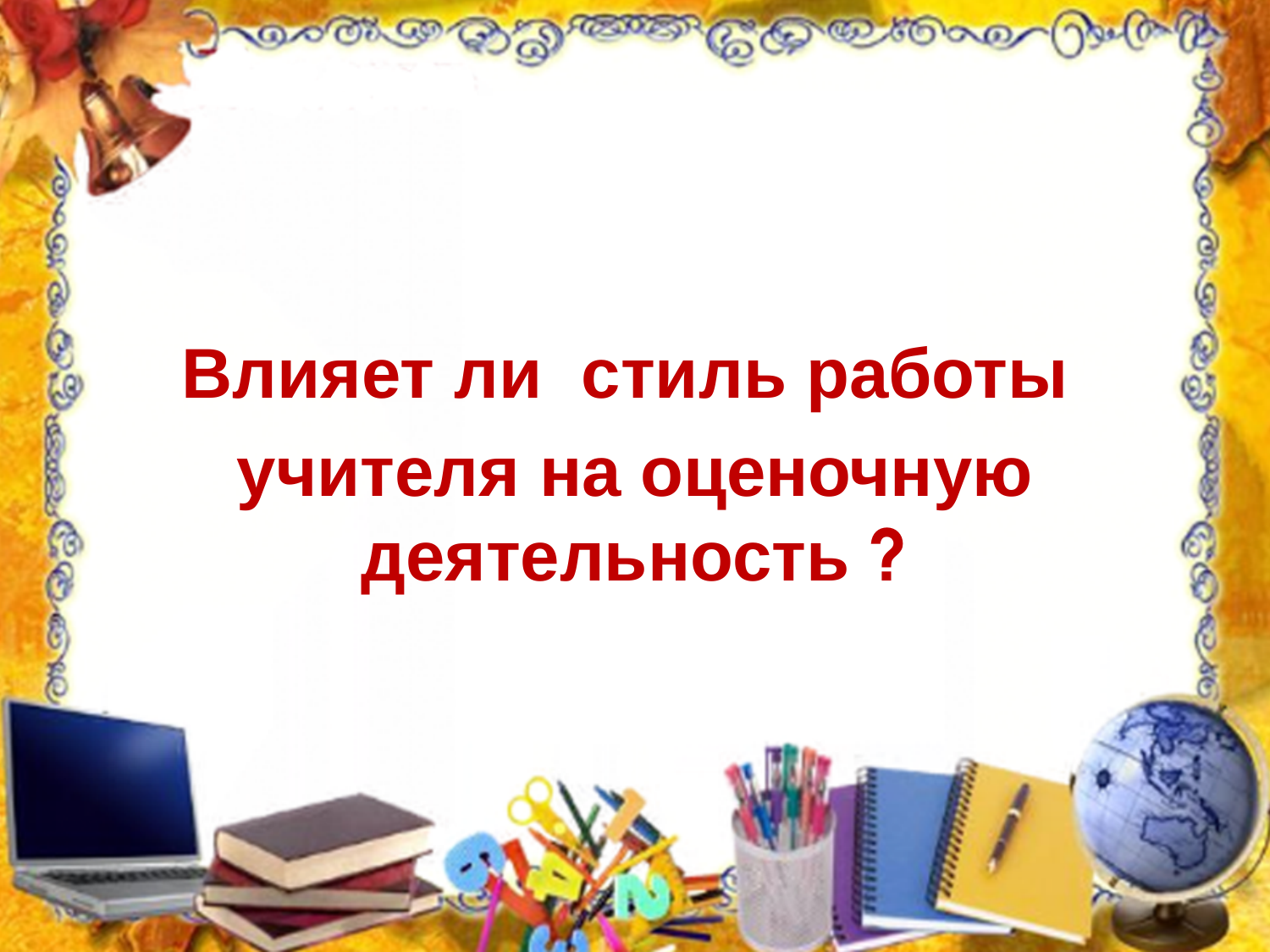

#

Влияет ли  стиль работы
учителя на оценочную деятельность ?